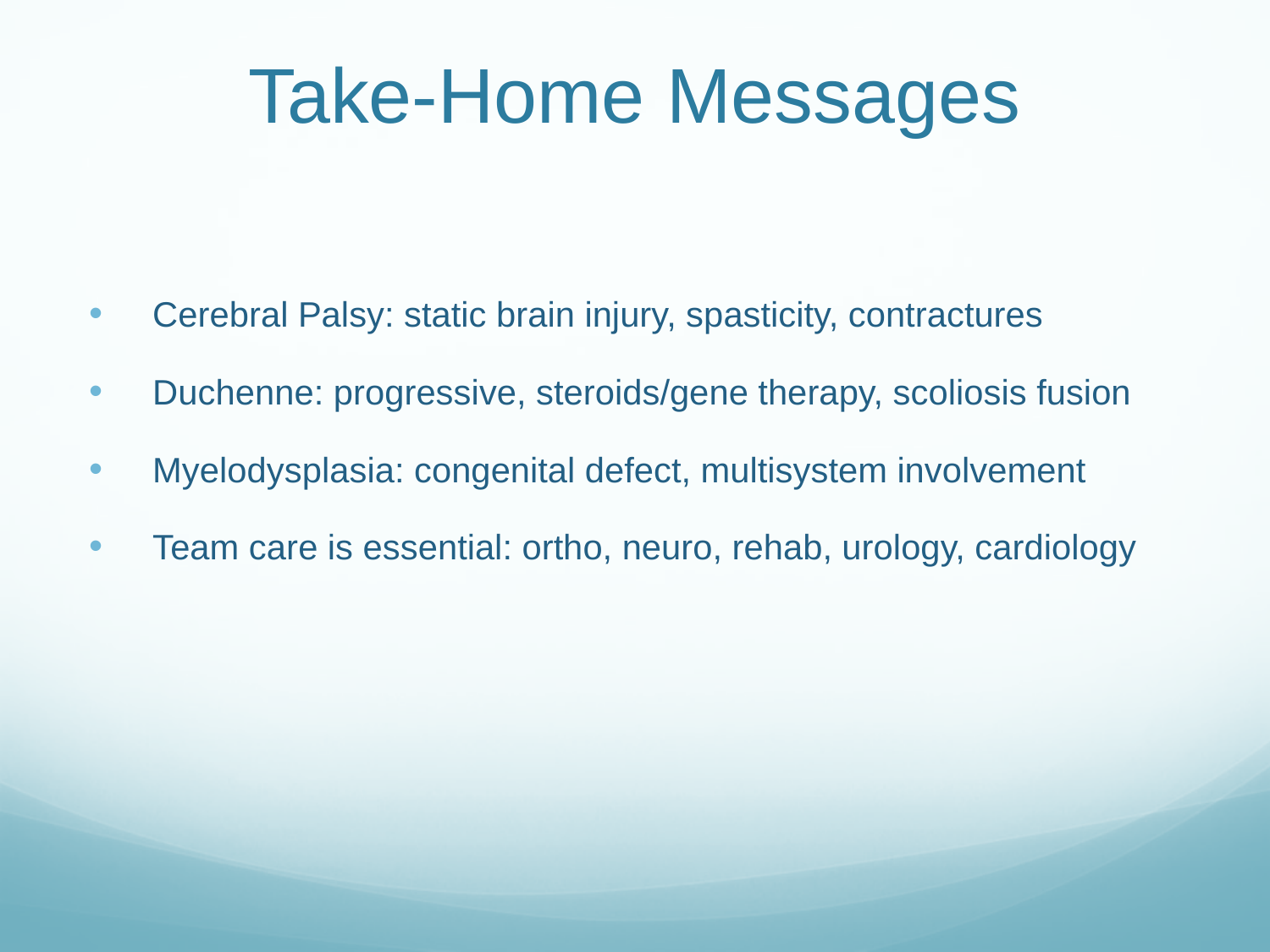

# Take-Home Messages

Cerebral Palsy: static brain injury, spasticity, contractures
Duchenne: progressive, steroids/gene therapy, scoliosis fusion
Myelodysplasia: congenital defect, multisystem involvement
Team care is essential: ortho, neuro, rehab, urology, cardiology